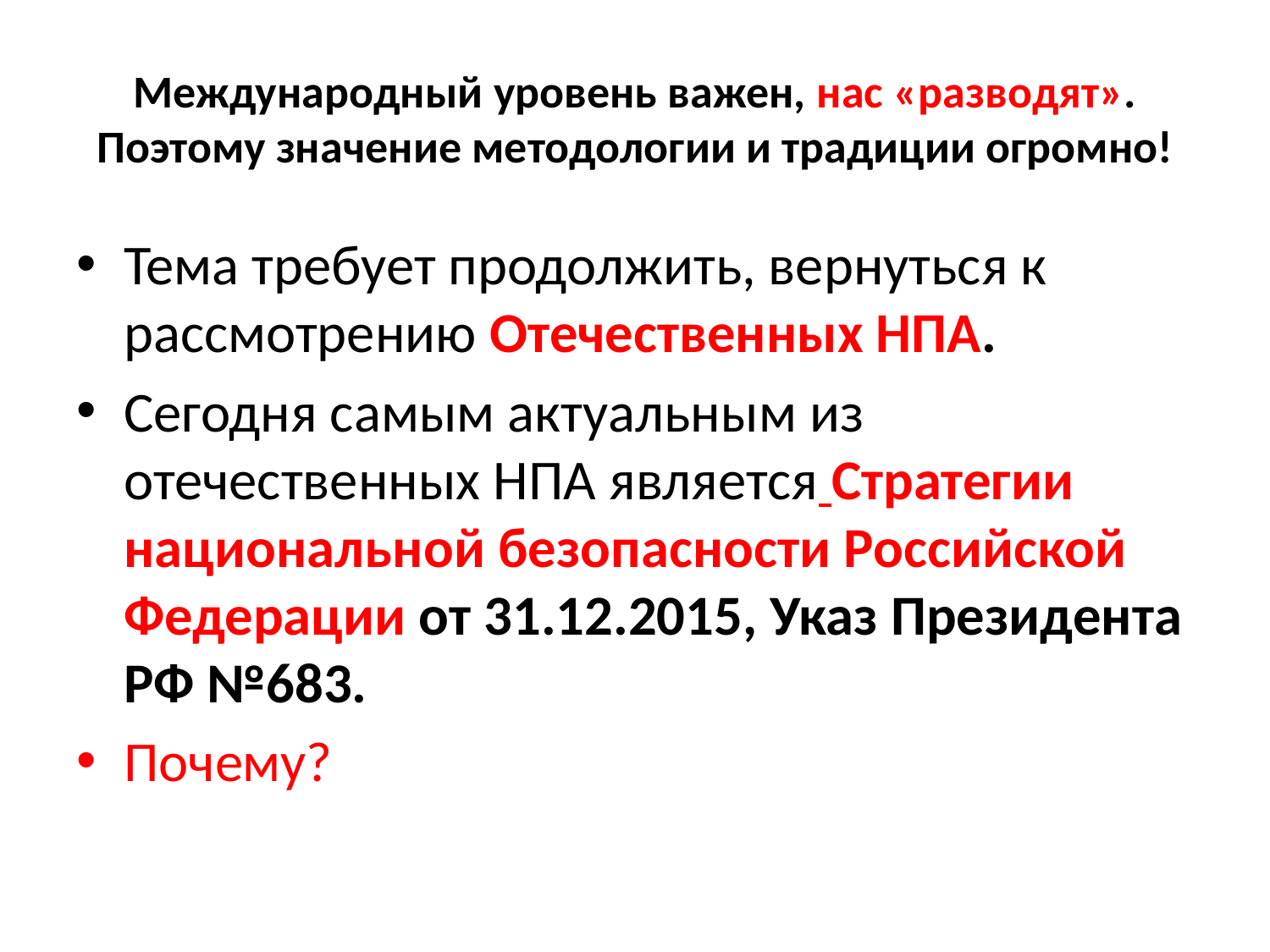

# Международный уровень важен, нас «разводят». Поэтому значение методологии и традиции огромно!
Тема требует продолжить, вернуться к рассмотрению Отечественных НПА.
Сегодня самым актуальным из отечественных НПА является Стратегии национальной безопасности Российской Федерации от 31.12.2015, Указ Президента РФ №683.
Почему?